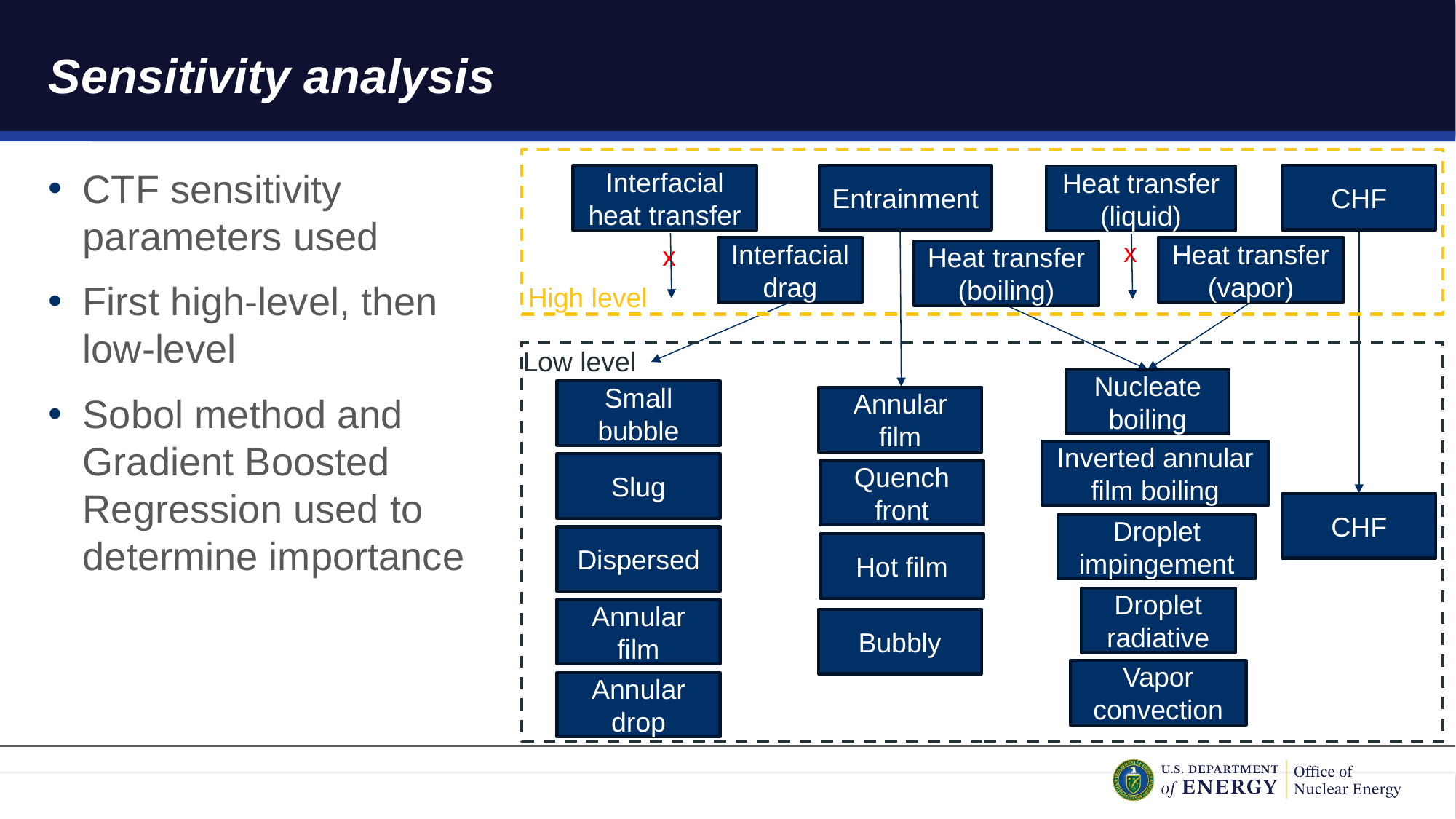

# Sensitivity analysis

Interfacial heat transfer
CHF
Entrainment
Heat transfer (liquid)
x
x
Interfacial drag
Heat transfer (vapor)
Heat transfer (boiling)
High level
Low level
Nucleate boiling
Small bubble
Annular film
Inverted annular film boiling
Slug
Quench front
CHF
Droplet impingement
Dispersed
Hot film
Droplet radiative
Annular film
Bubbly
Vapor convection
Annular drop
CTF sensitivity parameters used
First high-level, then low-level
Sobol method and Gradient Boosted Regression used to determine importance